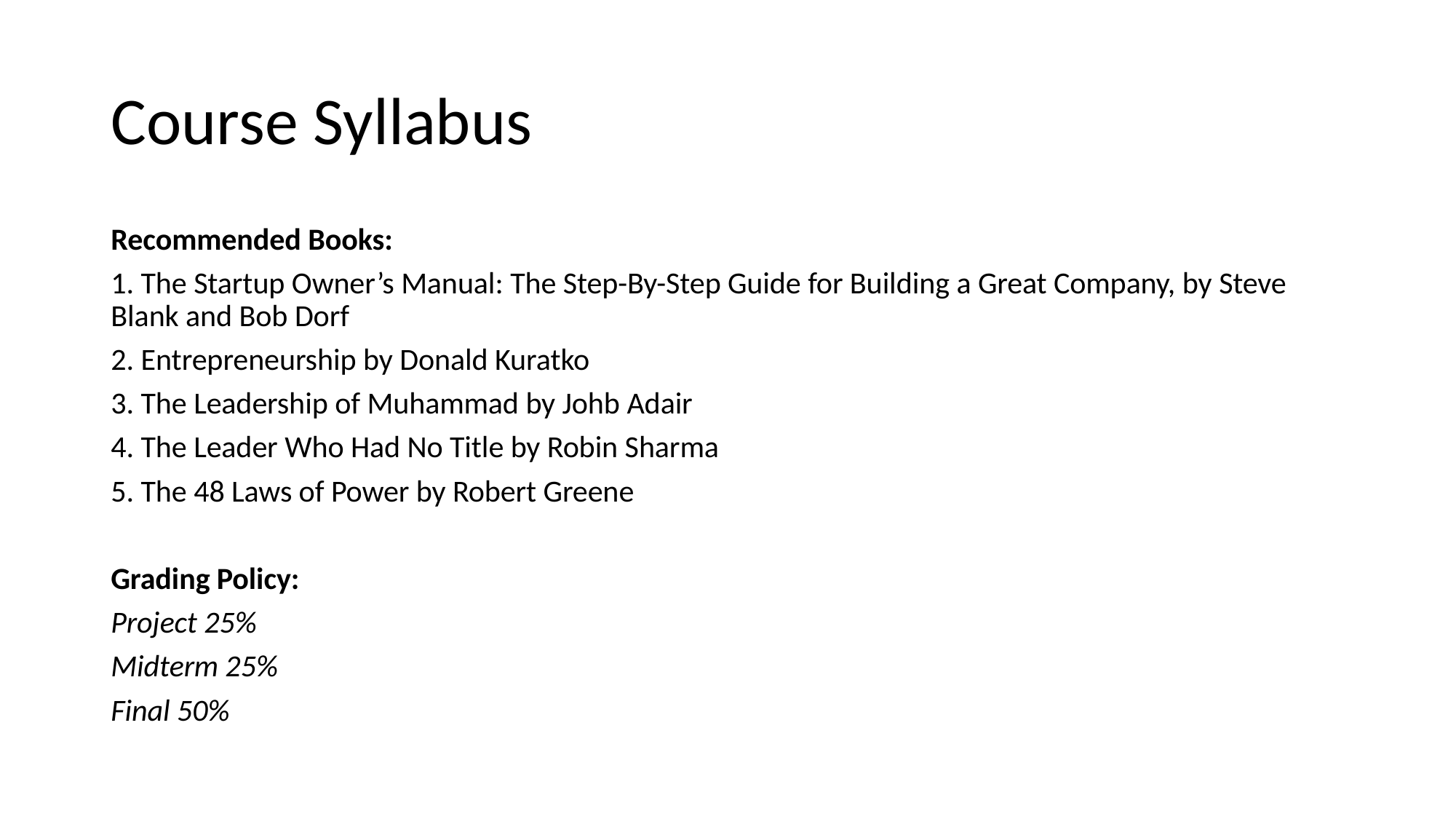

# Course Syllabus
Recommended Books:
1. The Startup Owner’s Manual: The Step-By-Step Guide for Building a Great Company, by Steve Blank and Bob Dorf
2. Entrepreneurship by Donald Kuratko
3. The Leadership of Muhammad by Johb Adair
4. The Leader Who Had No Title by Robin Sharma
5. The 48 Laws of Power by Robert Greene

Grading Policy:
Project 25%
Midterm 25%
Final 50%